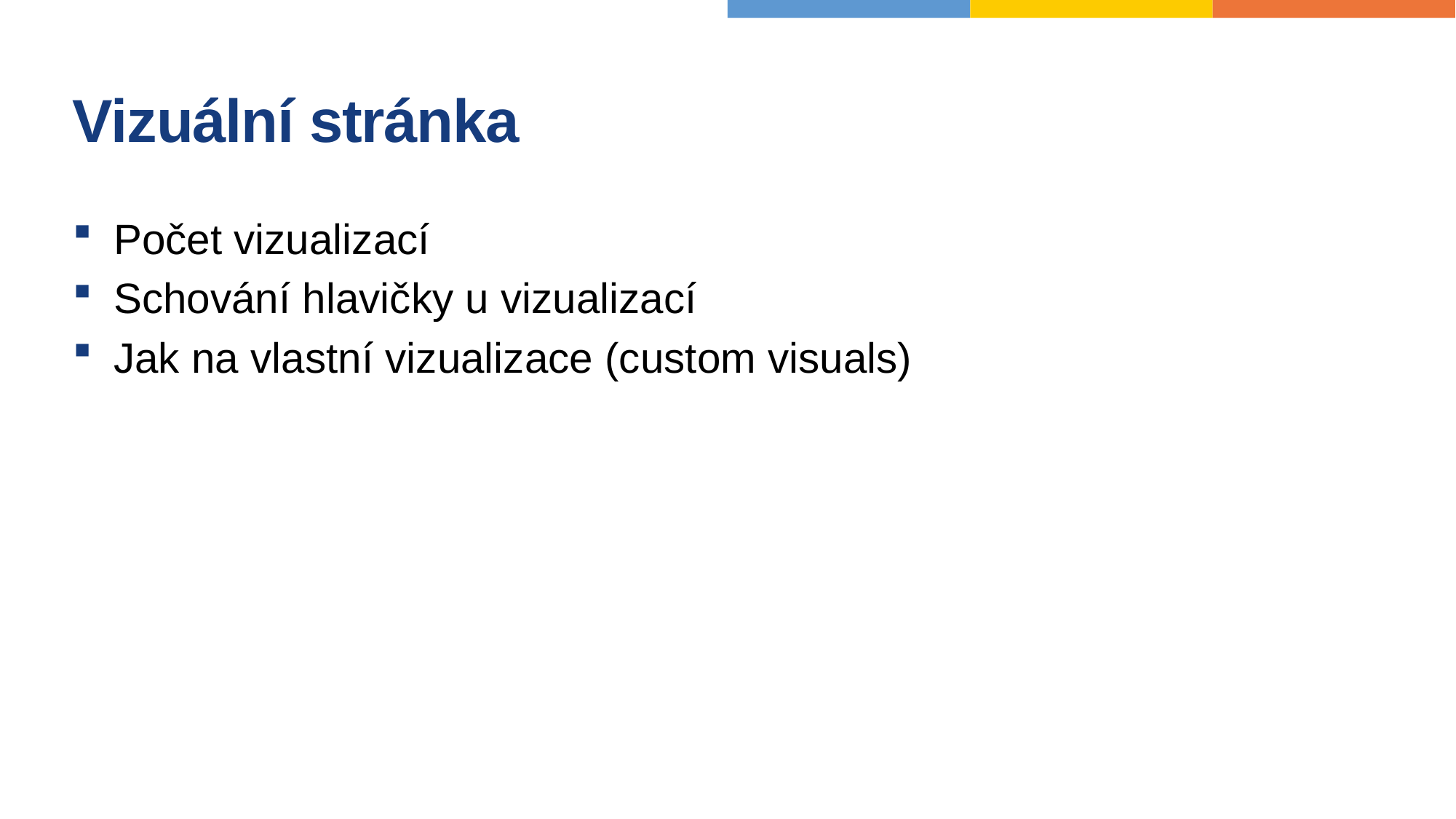

# Vizuální stránka
Počet vizualizací
Schování hlavičky u vizualizací
Jak na vlastní vizualizace (custom visuals)